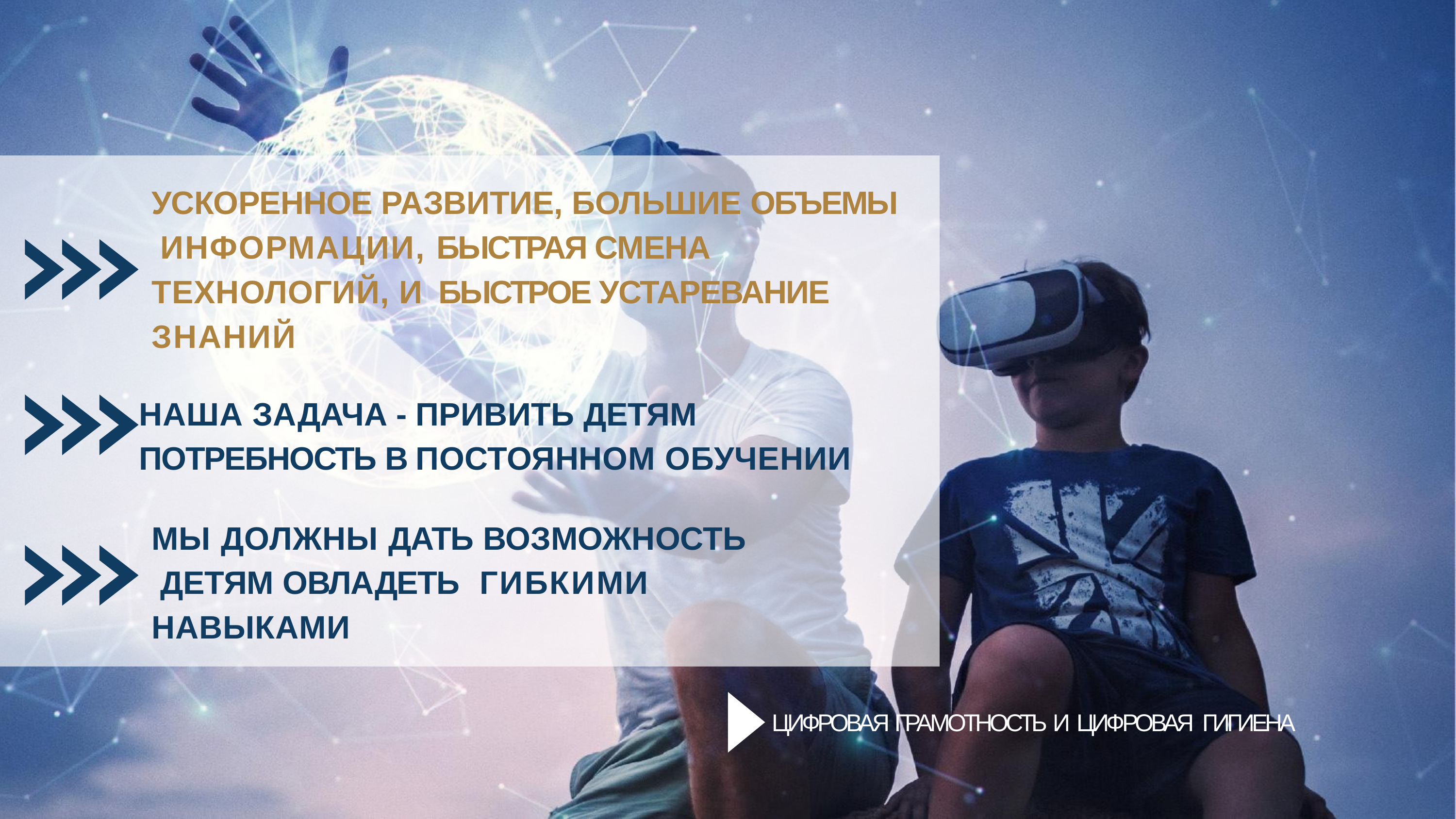

# УСКОРЕННОЕ РАЗВИТИЕ, БОЛЬШИЕ ОБЪЕМЫ  ИНФОРМАЦИИ, БЫСТРАЯ СМЕНА  ТЕХНОЛОГИЙ, И БЫСТРОЕ УСТАРЕВАНИЕ  ЗНАНИЙ

НАША ЗАДАЧА - ПРИВИТЬ ДЕТЯМ  ПОТРЕБНОСТЬ В ПОСТОЯННОМ ОБУЧЕНИИ
МЫ ДОЛЖНЫ ДАТЬ ВОЗМОЖНОСТЬ  ДЕТЯМ ОВЛАДЕТЬ	ГИБКИМИ  НАВЫКАМИ

ЦИФРОВАЯ ГРАМОТНОСТЬ И ЦИФРОВАЯ ГИГИЕНА